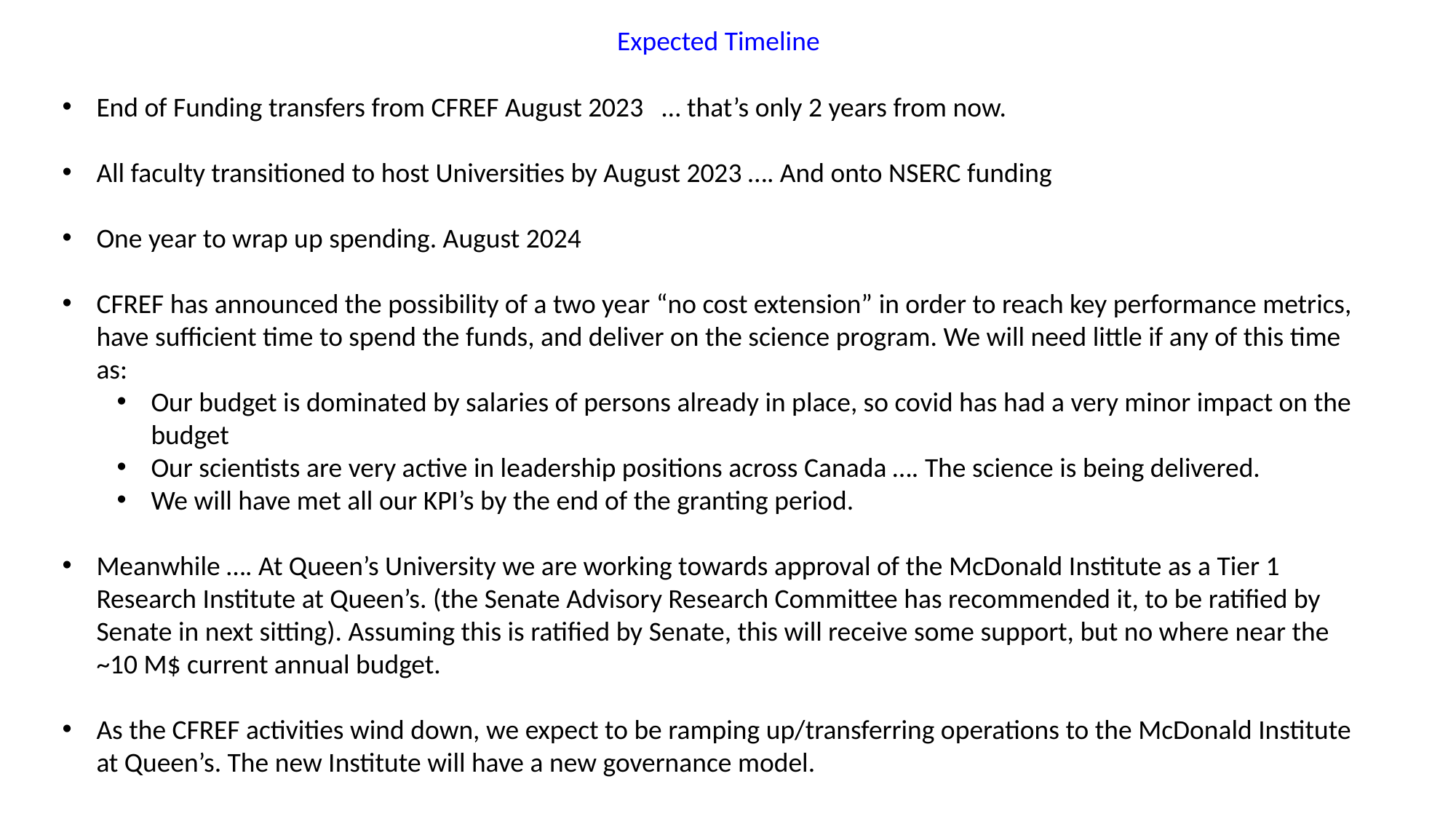

Expected Timeline
End of Funding transfers from CFREF August 2023   … that’s only 2 years from now.

All faculty transitioned to host Universities by August 2023 …. And onto NSERC funding

One year to wrap up spending. August 2024

CFREF has announced the possibility of a two year “no cost extension” in order to reach key performance metrics, have sufficient time to spend the funds, and deliver on the science program. We will need little if any of this time as:
Our budget is dominated by salaries of persons already in place, so covid has had a very minor impact on the budget
Our scientists are very active in leadership positions across Canada …. The science is being delivered.
We will have met all our KPI’s by the end of the granting period.

Meanwhile …. At Queen’s University we are working towards approval of the McDonald Institute as a Tier 1 Research Institute at Queen’s. (the Senate Advisory Research Committee has recommended it, to be ratified by Senate in next sitting). Assuming this is ratified by Senate, this will receive some support, but no where near the ~10 M$ current annual budget.

As the CFREF activities wind down, we expect to be ramping up/transferring operations to the McDonald Institute at Queen’s. The new Institute will have a new governance model.